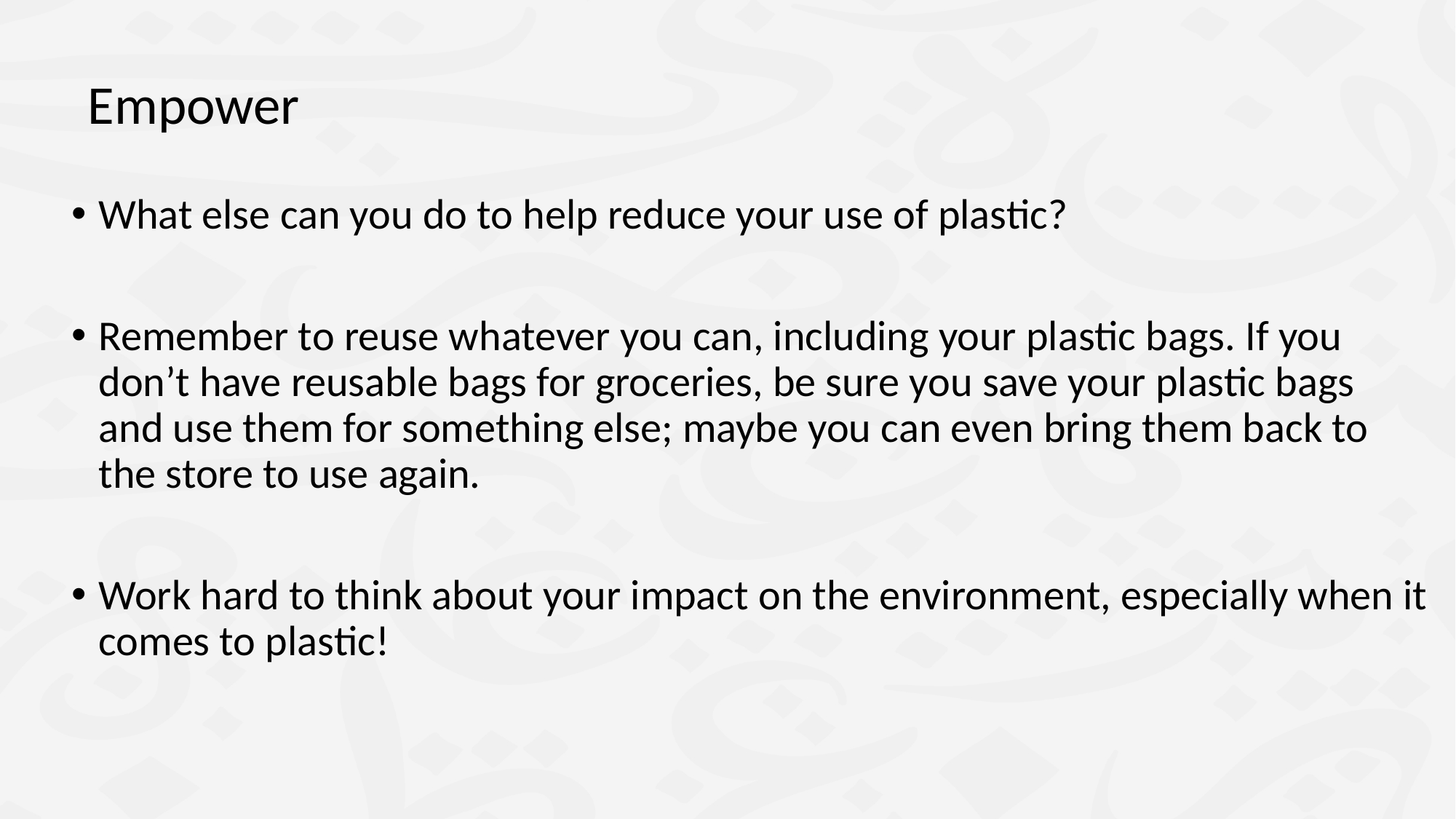

# Empower
What else can you do to help reduce your use of plastic?

Remember to reuse whatever you can, including your plastic bags. If you don’t have reusable bags for groceries, be sure you save your plastic bags and use them for something else; maybe you can even bring them back to the store to use again.

Work hard to think about your impact on the environment, especially when it comes to plastic!